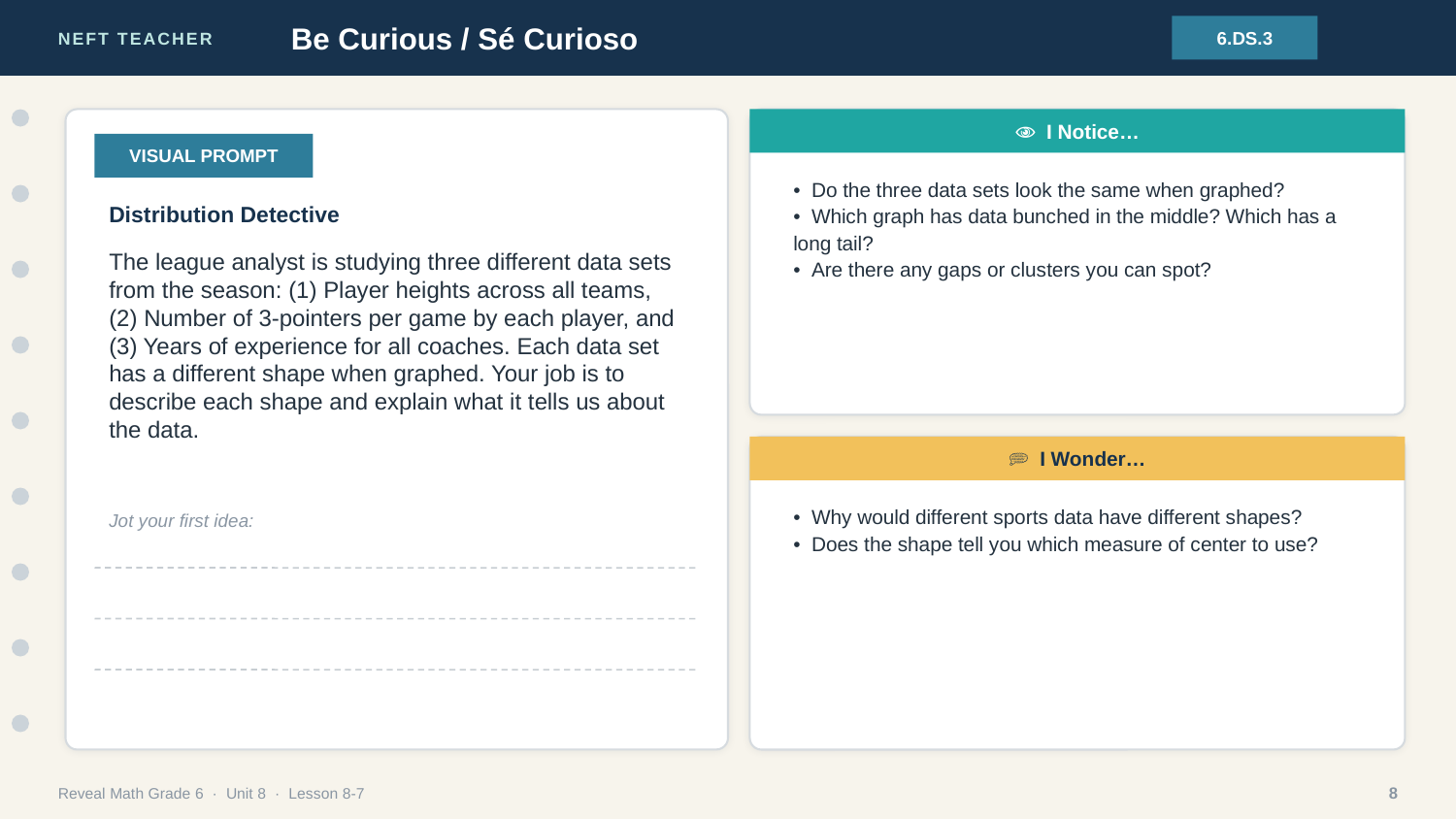

NEFT TEACHER
Be Curious / Sé Curioso
6.DS.3

👁  I Notice…
VISUAL PROMPT
•  Do the three data sets look the same when graphed?
•  Which graph has data bunched in the middle? Which has a long tail?
•  Are there any gaps or clusters you can spot?

Distribution Detective
The league analyst is studying three different data sets from the season: (1) Player heights across all teams, (2) Number of 3-pointers per game by each player, and (3) Years of experience for all coaches. Each data set has a different shape when graphed. Your job is to describe each shape and explain what it tells us about the data.

💭  I Wonder…

•  Why would different sports data have different shapes?
•  Does the shape tell you which measure of center to use?
Jot your first idea:

Reveal Math Grade 6  ·  Unit 8  ·  Lesson 8-7
8